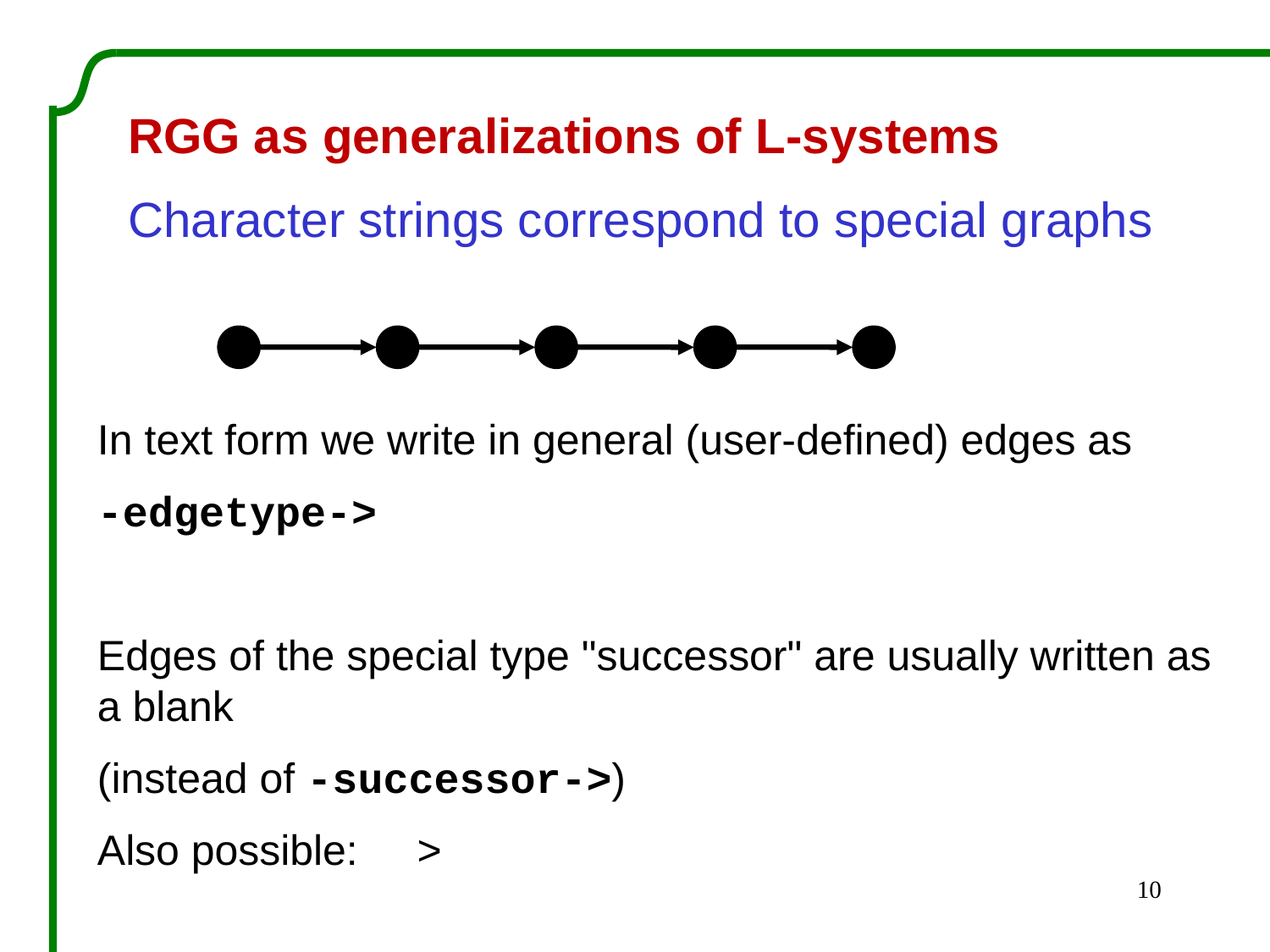

RGG as generalizations of L-systems
Character strings correspond to special graphs

In text form we write in general (user-defined) edges as
-edgetype->

Edges of the special type "successor" are usually written as a blank
(instead of -successor->)
Also possible:     >
10